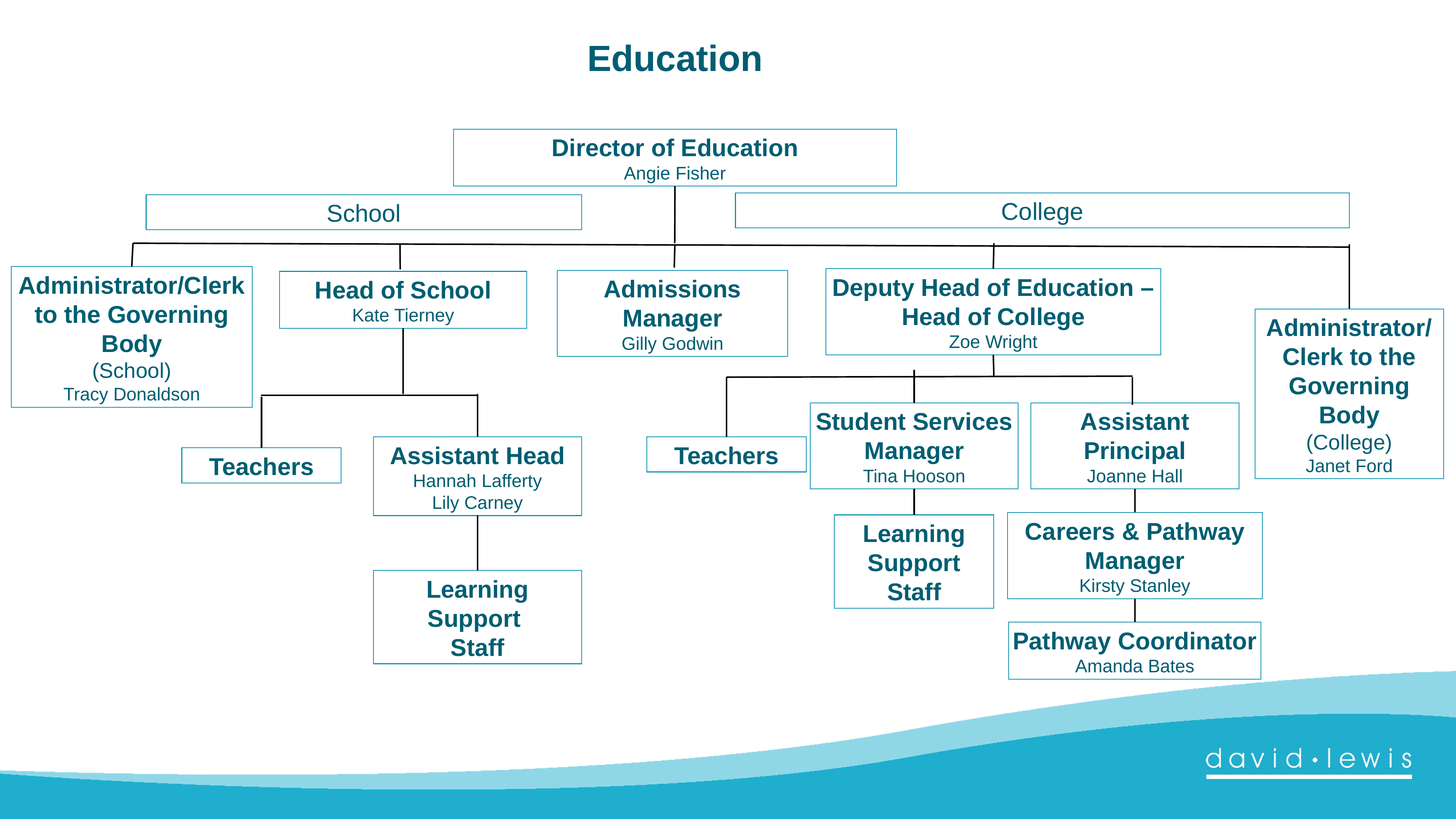

Education
Director of Education
Angie Fisher
College
School
Administrator/Clerk to the Governing Body
(School)
Tracy Donaldson
Deputy Head of Education – Head of College
Zoe Wright
Admissions Manager
Gilly Godwin
Head of School
Kate Tierney
Administrator/Clerk to the Governing Body
(College)
Janet Ford
Assistant Principal
Joanne Hall
Student Services Manager
Tina Hooson
Assistant Head
Hannah Lafferty
Lily Carney
Teachers
Teachers
Careers & Pathway Manager
Kirsty Stanley
Learning Support Staff
Learning Support
Staff
Pathway Coordinator
Amanda Bates